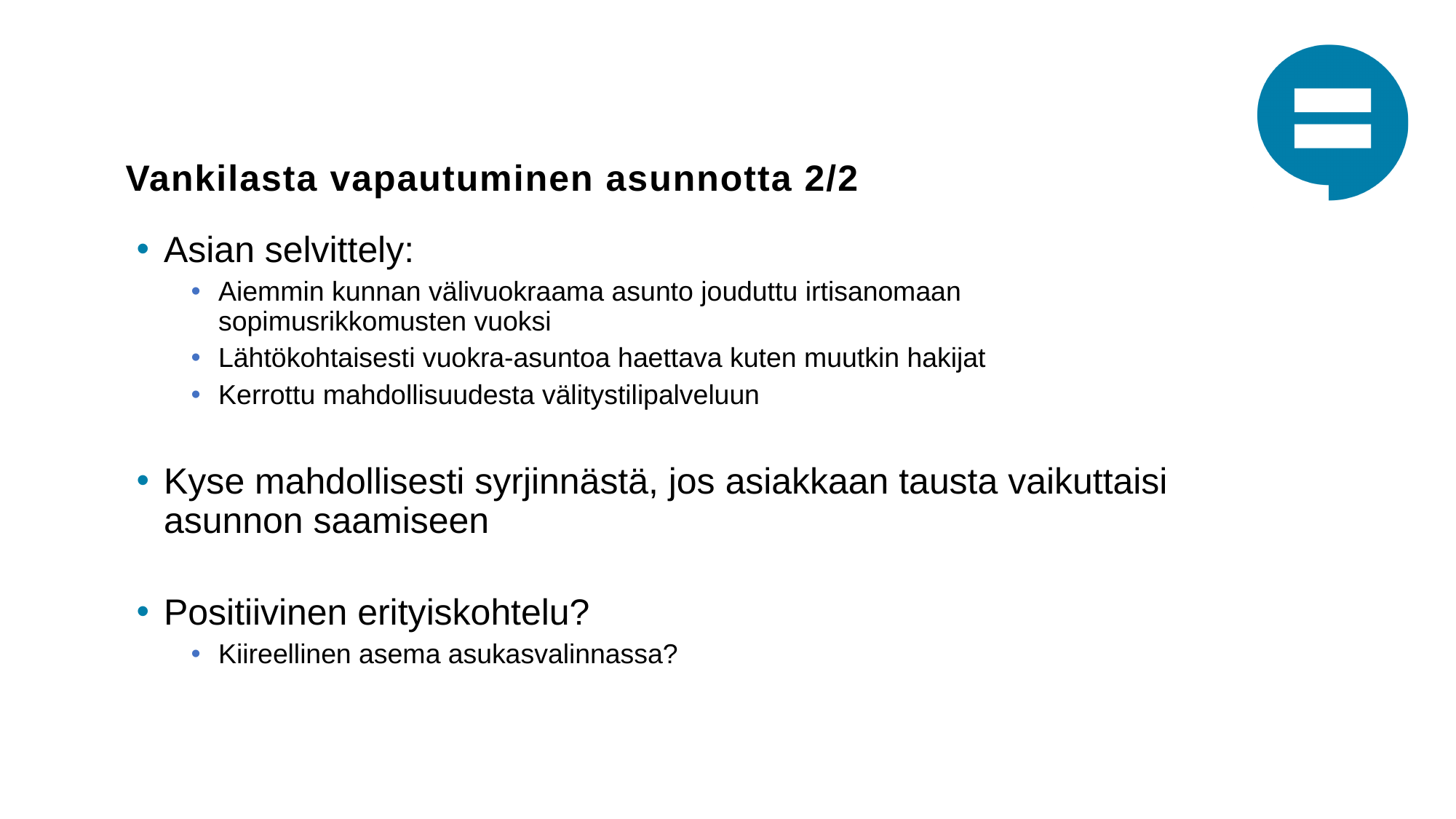

# Vankilasta vapautuminen asunnotta 2/2
Asian selvittely:
Aiemmin kunnan välivuokraama asunto jouduttu irtisanomaan sopimusrikkomusten vuoksi
Lähtökohtaisesti vuokra-asuntoa haettava kuten muutkin hakijat
Kerrottu mahdollisuudesta välitystilipalveluun

Kyse mahdollisesti syrjinnästä, jos asiakkaan tausta vaikuttaisi asunnon saamiseen

Positiivinen erityiskohtelu?
Kiireellinen asema asukasvalinnassa?